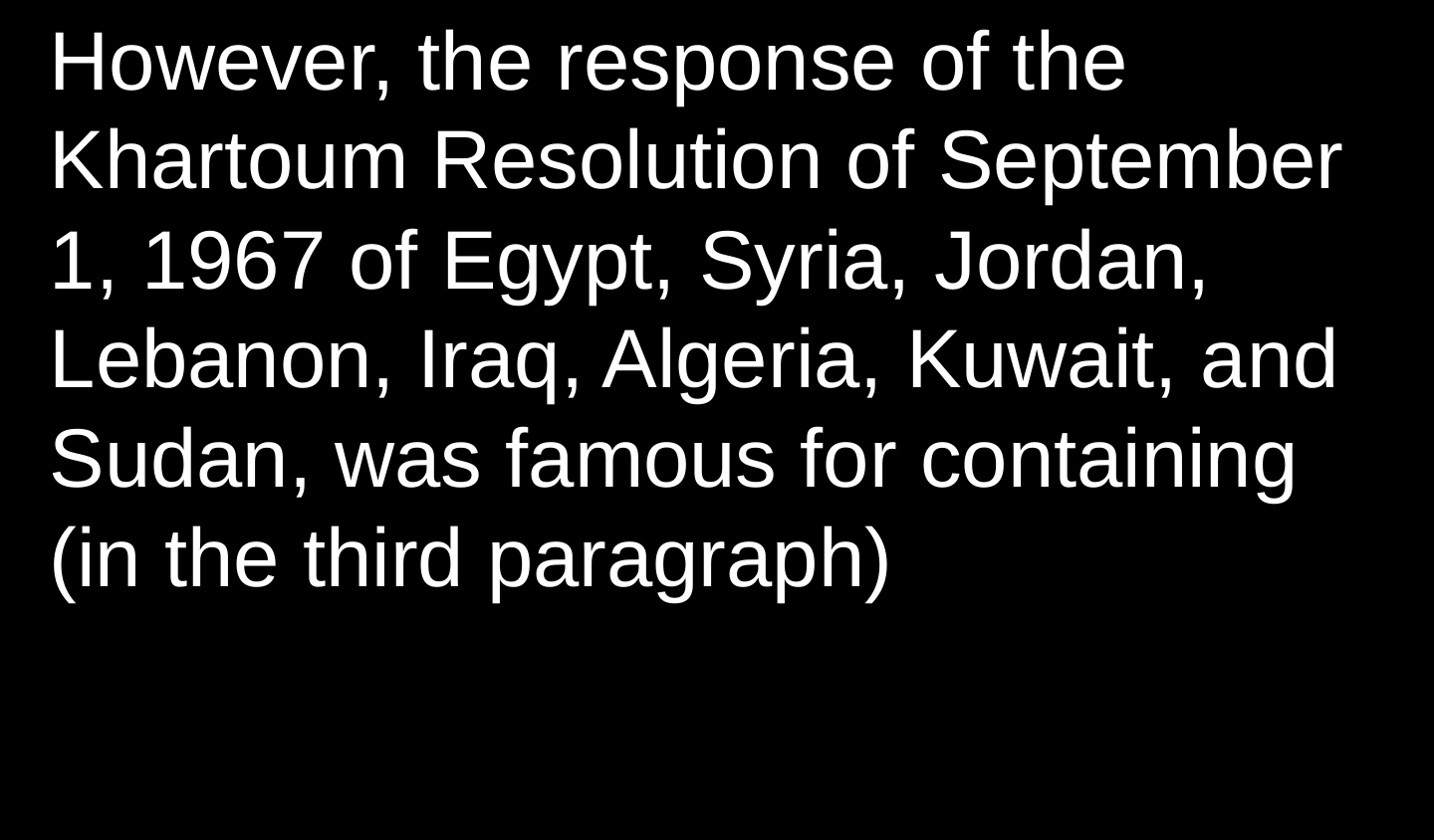

However, the response of the Khartoum Resolution of September 1, 1967 of Egypt, Syria, Jordan, Lebanon, Iraq, Algeria, Kuwait, and Sudan, was famous for containing (in the third paragraph)